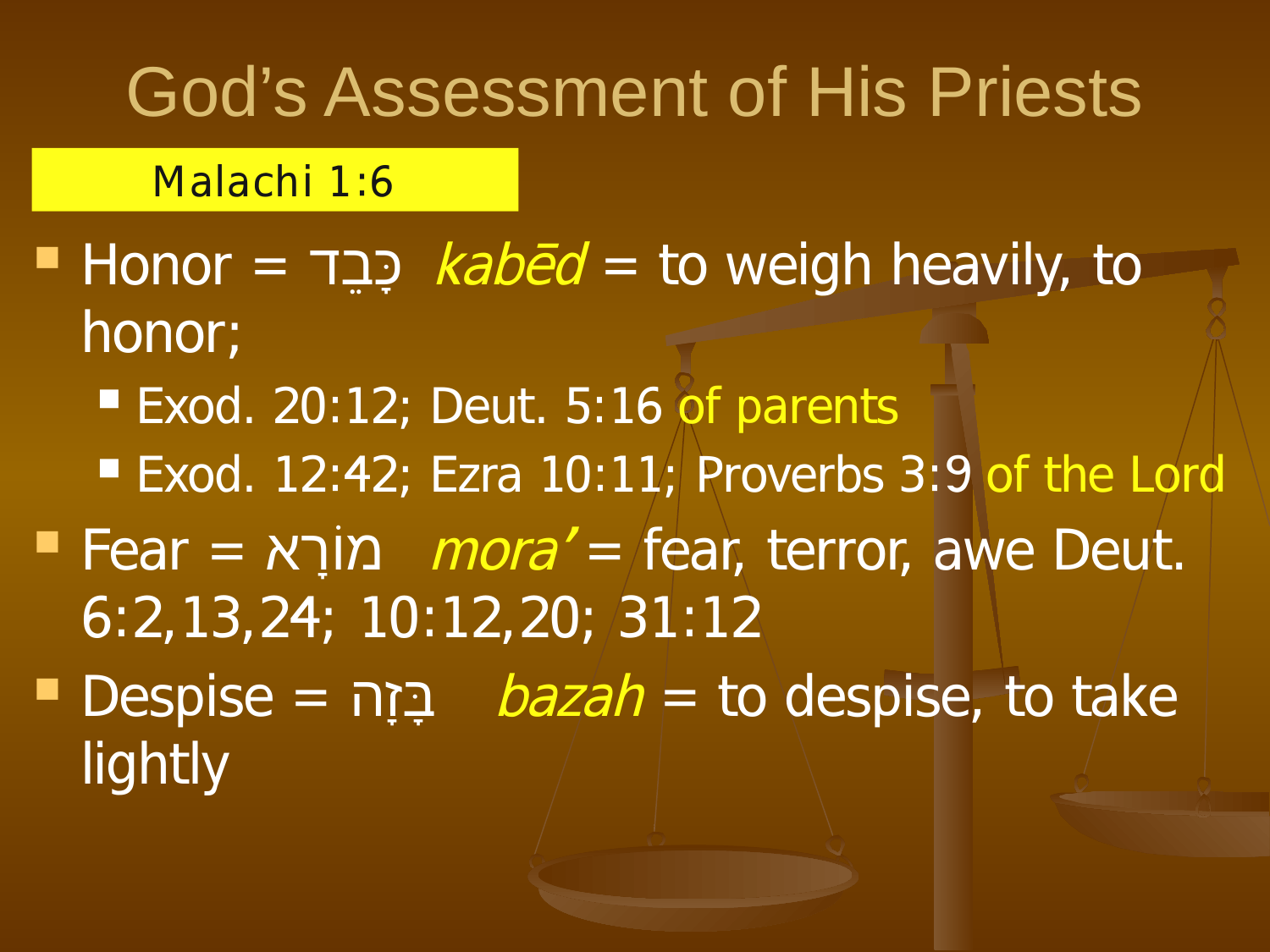

# God’s Assessment of His Priests
Malachi 1:6
Honor = כָּבֵד  kabēd = to weigh heavily, to honor;
Exod. 20:12; Deut. 5:16 of parents
Exod. 12:42; Ezra 10:11; Proverbs 3:9 of the Lord
Fear = מוֹרָא   mora’ = fear, terror, awe Deut. 6:2,13,24; 10:12,20; 31:12
Despise = בָּזָה    bazah = to despise, to take lightly